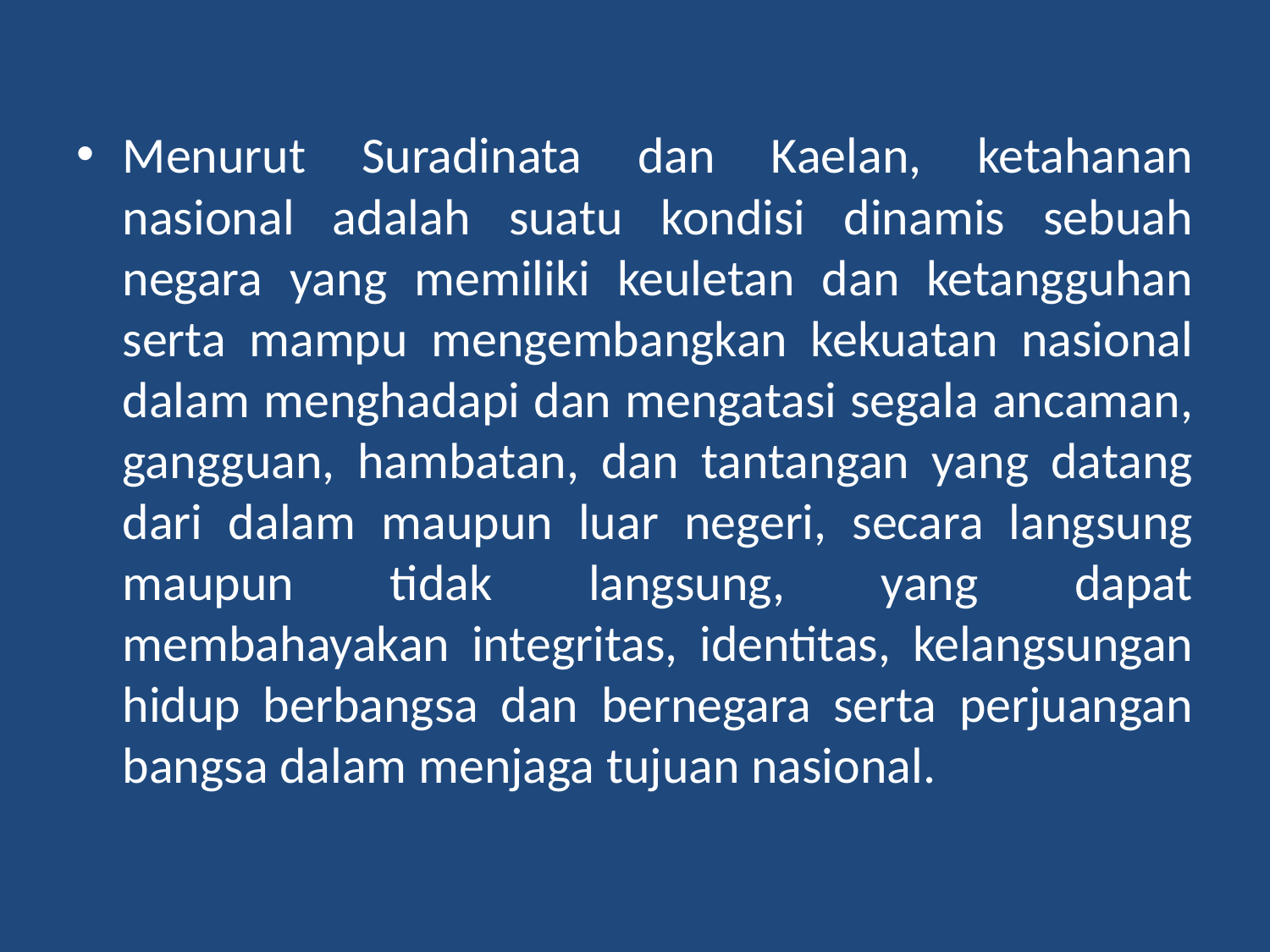

Menurut Suradinata dan Kaelan, ketahanan nasional adalah suatu kondisi dinamis sebuah negara yang memiliki keuletan dan ketangguhan serta mampu mengembangkan kekuatan nasional dalam menghadapi dan mengatasi segala ancaman, gangguan, hambatan, dan tantangan yang datang dari dalam maupun luar negeri, secara langsung maupun tidak langsung, yang dapat membahayakan integritas, identitas, kelangsungan hidup berbangsa dan bernegara serta perjuangan bangsa dalam menjaga tujuan nasional.